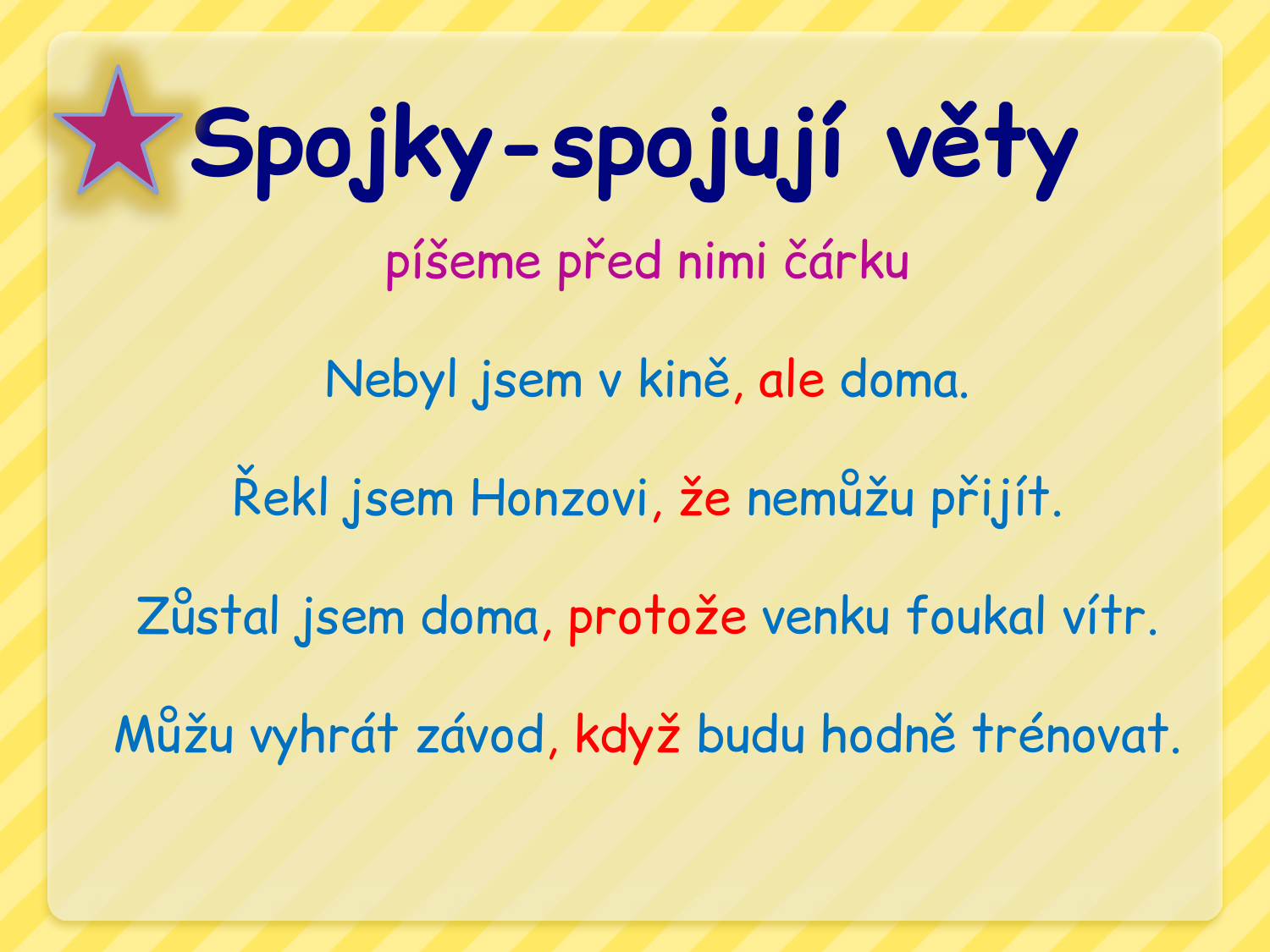

# Spojky-spojují věty

píšeme před nimi čárku

Nebyl jsem v kině, ale doma.

Řekl jsem Honzovi, že nemůžu přijít.

Zůstal jsem doma, protože venku foukal vítr.

Můžu vyhrát závod, když budu hodně trénovat.